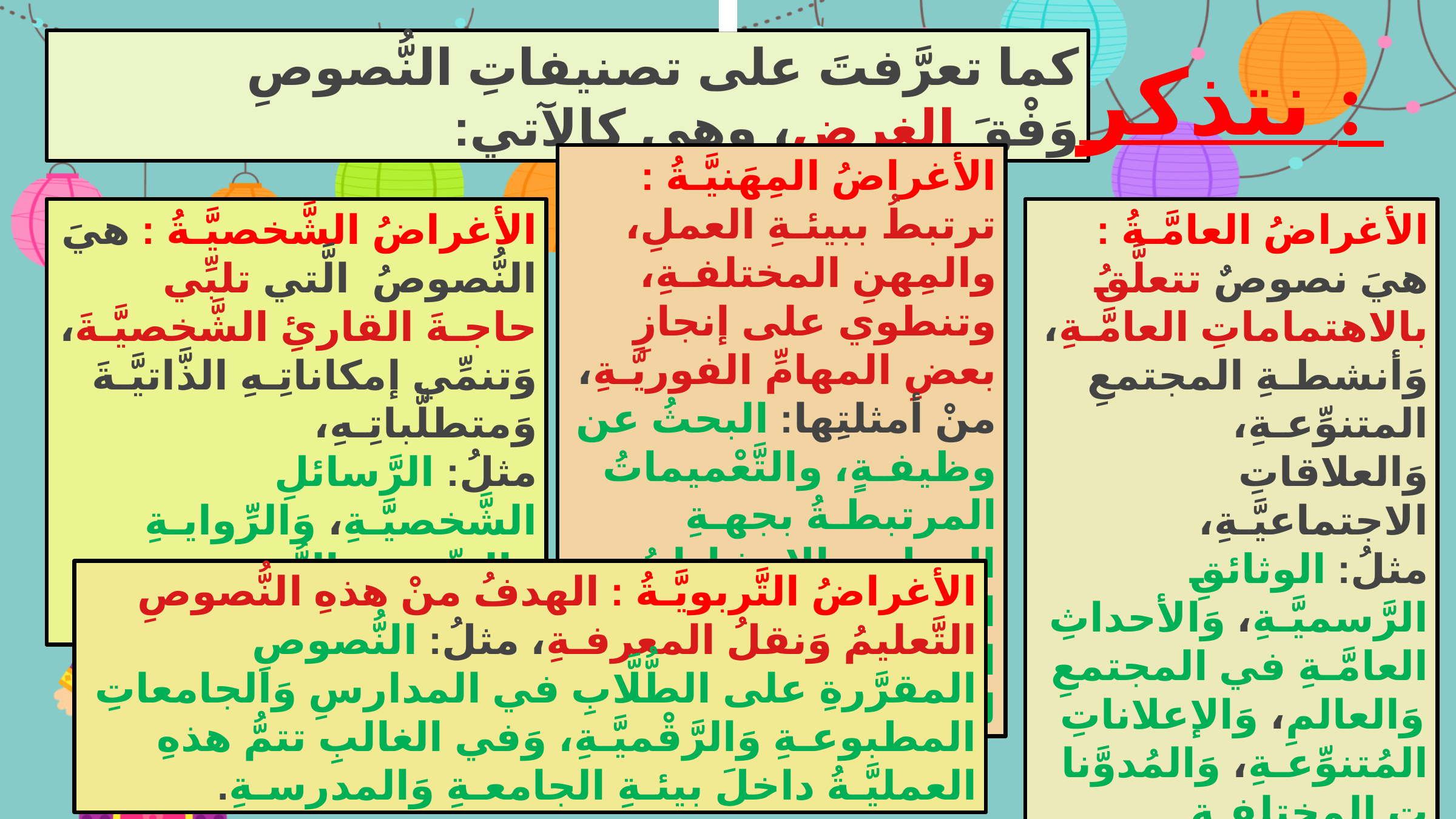

نتذكر :
كما تعرَّفتَ على تصنيفاتِ النُّصوصِ وَفْقَ الغرضِ، وهي كالآتي:
الأغراضُ المِهَنيَّـةُ : ترتبطُ ببيئـةِ العملِ، والمِهنِ المختلفـةِ، وتنطوي على إنجازِ بعضِ المهامِّ الفوريَّـةِ، منْ أمثلتِها: البحثُ عن وظيفـةٍ، والتَّعْميماتُ المرتبطـةُ بجهـةِ العملِ، والإرشاداتُ الصَّادرةُ من إدارةِ المِهنِ المختلفـةِ للموظَّفين.
الأغراضُ الشَّخصيَّـةُ : هيَ النُّصوصُ  الَّتي تلبِّي حاجـةَ القارئِ الشَّخصيَّـةَ، وَتنمِّي إمكاناتِـهِ الذَّاتيَّـةَ وَمتطلَّباتِـهِ، مثلُ: الرَّسائلِ الشَّخصيَّـةِ، وَالرِّوايـةِ وَالسِّيرةِ وَالنُّصوصِ الإعلاميَّـةِ.
الأغراضُ العامَّـةُ : هيَ نصوصٌ تتعلَّقُ بالاهتماماتِ العامَّـةِ، وَأنشطـةِ المجتمعِ المتنوِّعـةِ، وَالعلاقاتِ الاجتماعيَّـةِ، مثلُ: الوثائقِ الرَّسميَّـةِ، وَالأحداثِ العامَّـةِ في المجتمعِ وَالعالمِ، وَالإعلاناتِ المُتنوِّعـةِ، وَالمُدوَّناتِ المختلفـةِ.
الأغراضُ التَّربويَّـةُ : الهدفُ منْ هذهِ النُّصوصِ التَّعليمُ وَنقلُ المعرفـةِ، مثلُ: النُّصوصِ المقرَّرةِ على الطُّلَّابِ في المدارسِ وَالجامعاتِ المطبوعـةِ وَالرَّقْميَّـةِ، وَفي الغالبِ تتمُّ هذهِ العمليَّـةُ داخلَ بيئـةِ الجامعـةِ وَالمدرسـةِ.